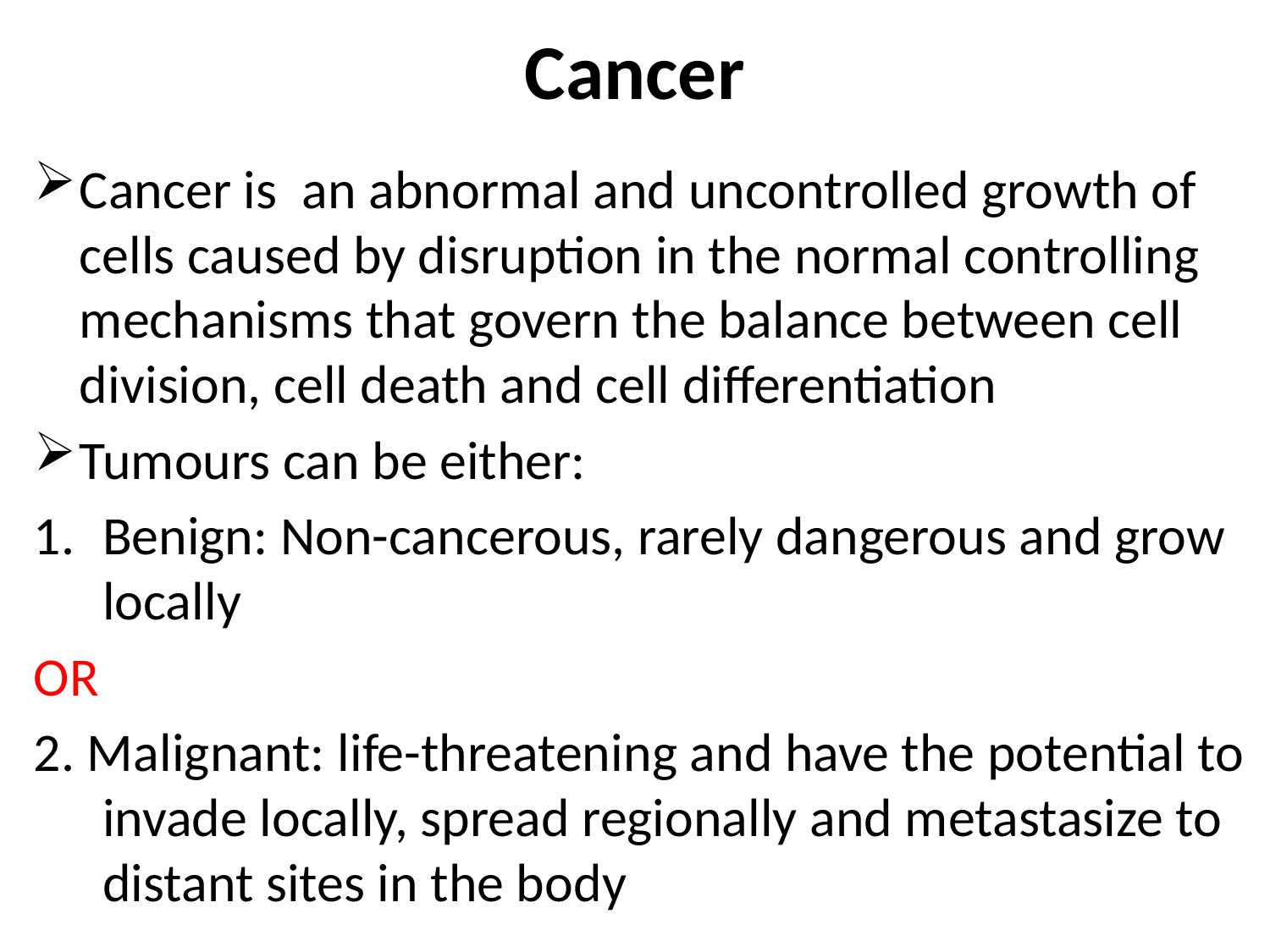

# Cancer
Cancer is  an abnormal and uncontrolled growth of cells caused by disruption in the normal controlling mechanisms that govern the balance between cell division, cell death and cell differentiation
Tumours can be either:
Benign: Non-cancerous, rarely dangerous and grow locally
OR
2. Malignant: life-threatening and have the potential to invade locally, spread regionally and metastasize to distant sites in the body